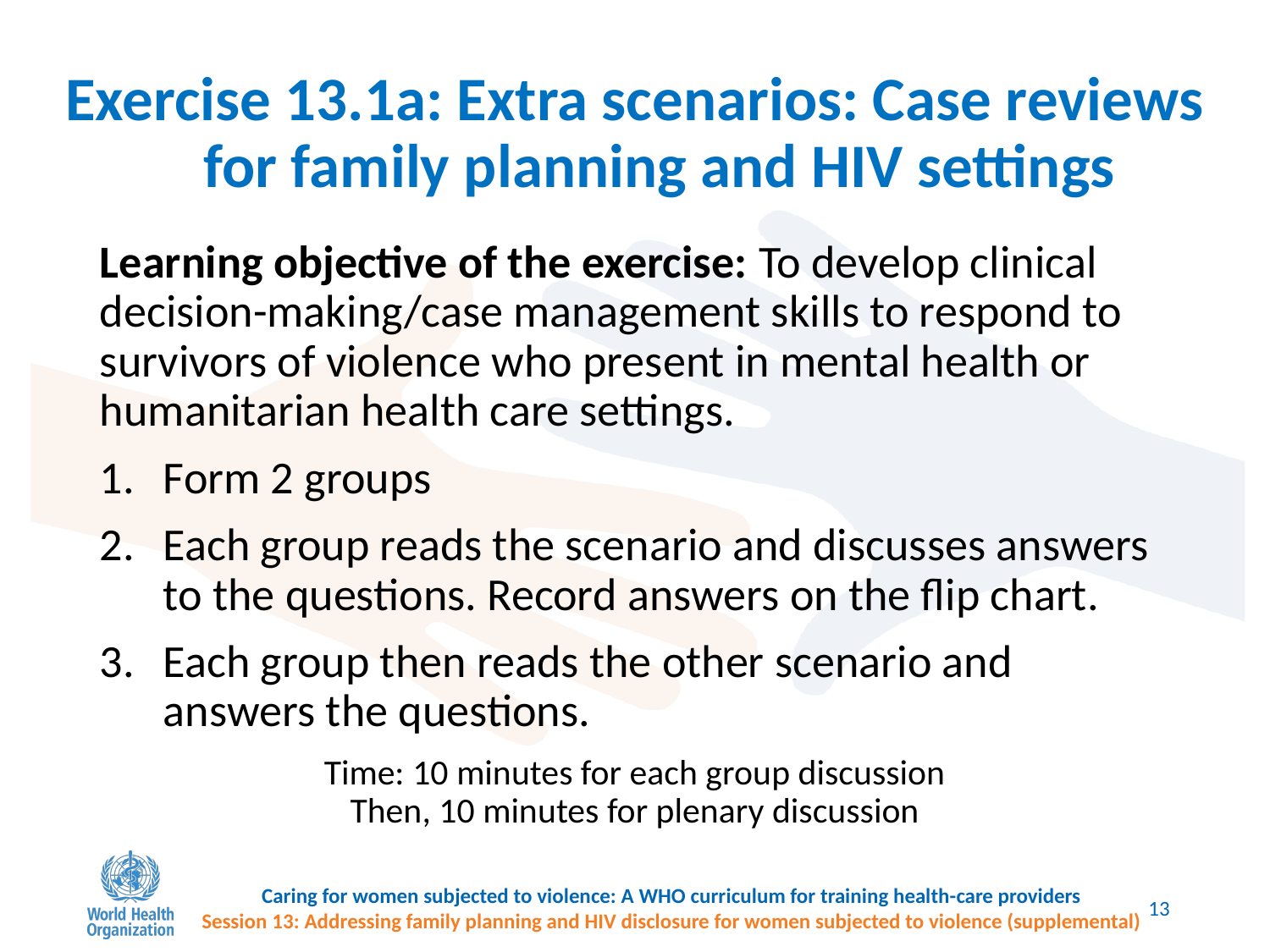

# Exercise 13.1a: Extra scenarios: Case reviews for family planning and HIV settings
Learning objective of the exercise: To develop clinical decision-making/case management skills to respond to survivors of violence who present in mental health or humanitarian health care settings.
Form 2 groups
Each group reads the scenario and discusses answers to the questions. Record answers on the flip chart.
Each group then reads the other scenario and answers the questions.
Time: 10 minutes for each group discussion
Then, 10 minutes for plenary discussion

Caring for women subjected to violence: A WHO curriculum for training health-care providers
Session 13: Addressing family planning and HIV disclosure for women subjected to violence (supplemental)
13